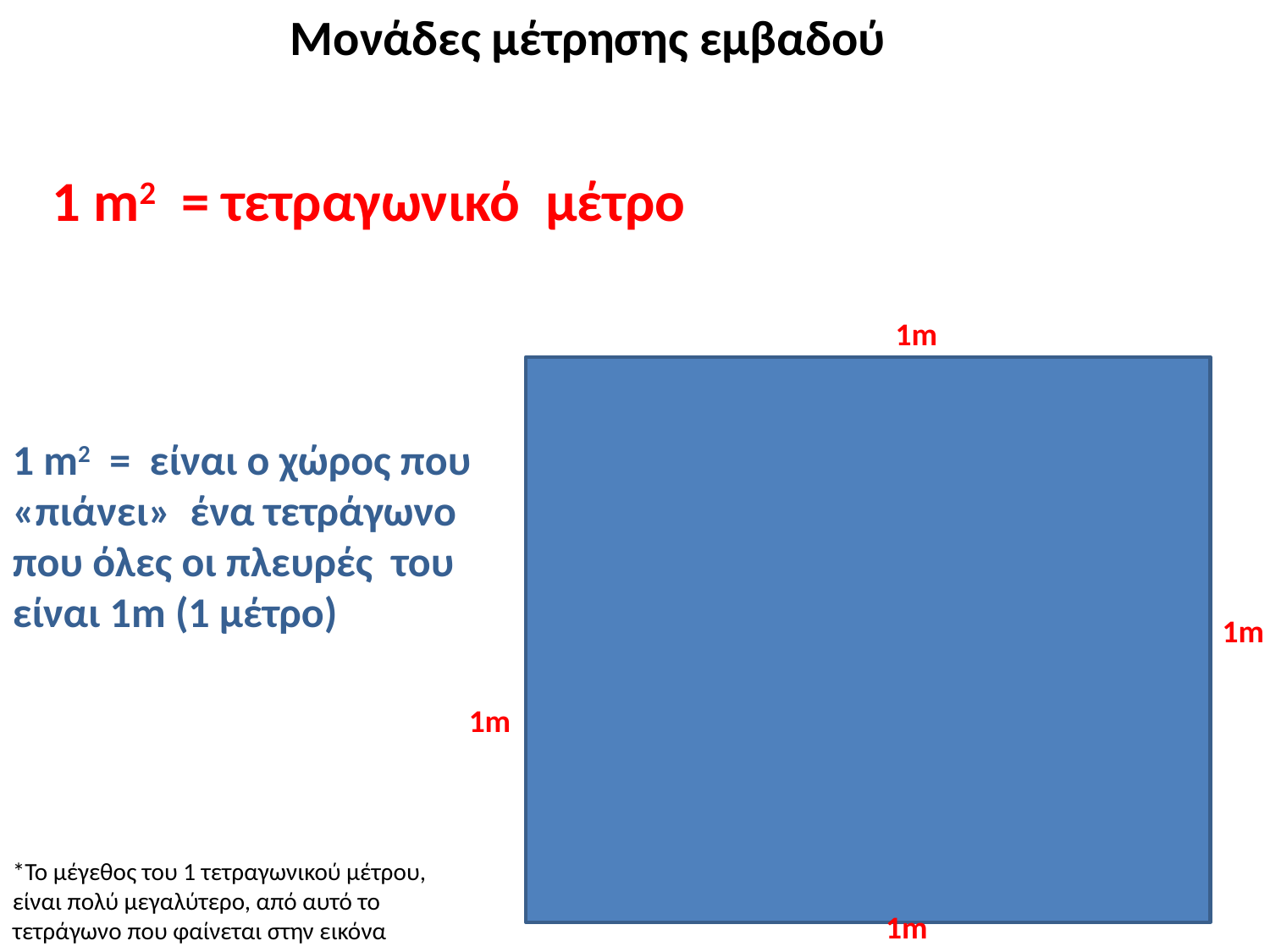

Μονάδες μέτρησης εμβαδού
1 m2  = τετραγωνικό  μέτρο
1m

1 m2  =  είναι ο χώρος που «πιάνει»  ένα τετράγωνο που όλες οι πλευρές  του  είναι 1m (1 μέτρο)
1m
1m
*Το μέγεθος του 1 τετραγωνικού μέτρου, είναι πολύ μεγαλύτερο, από αυτό το τετράγωνο που φαίνεται στην εικόνα
1m